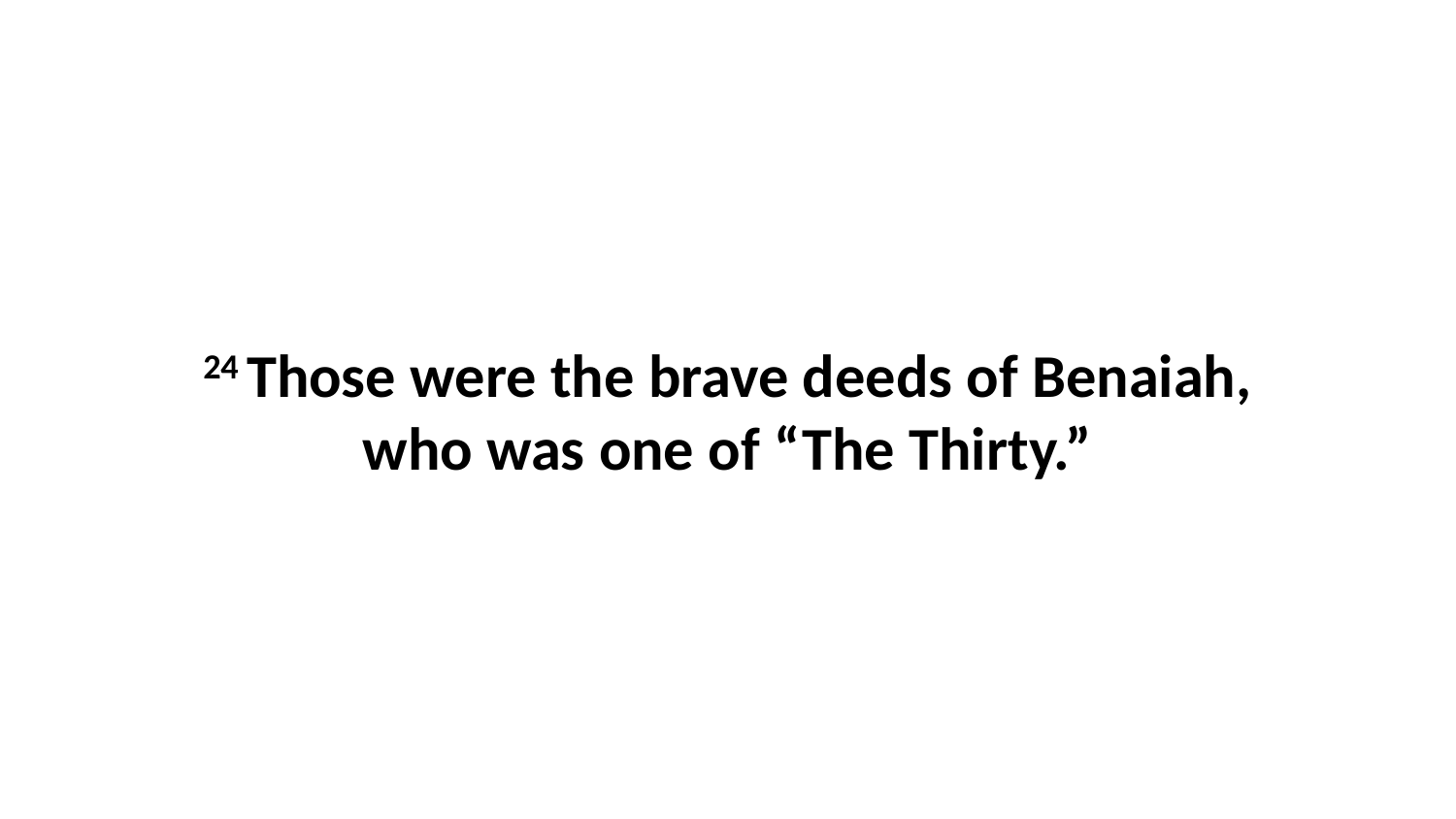

24 Those were the brave deeds of Benaiah, who was one of “The Thirty.”